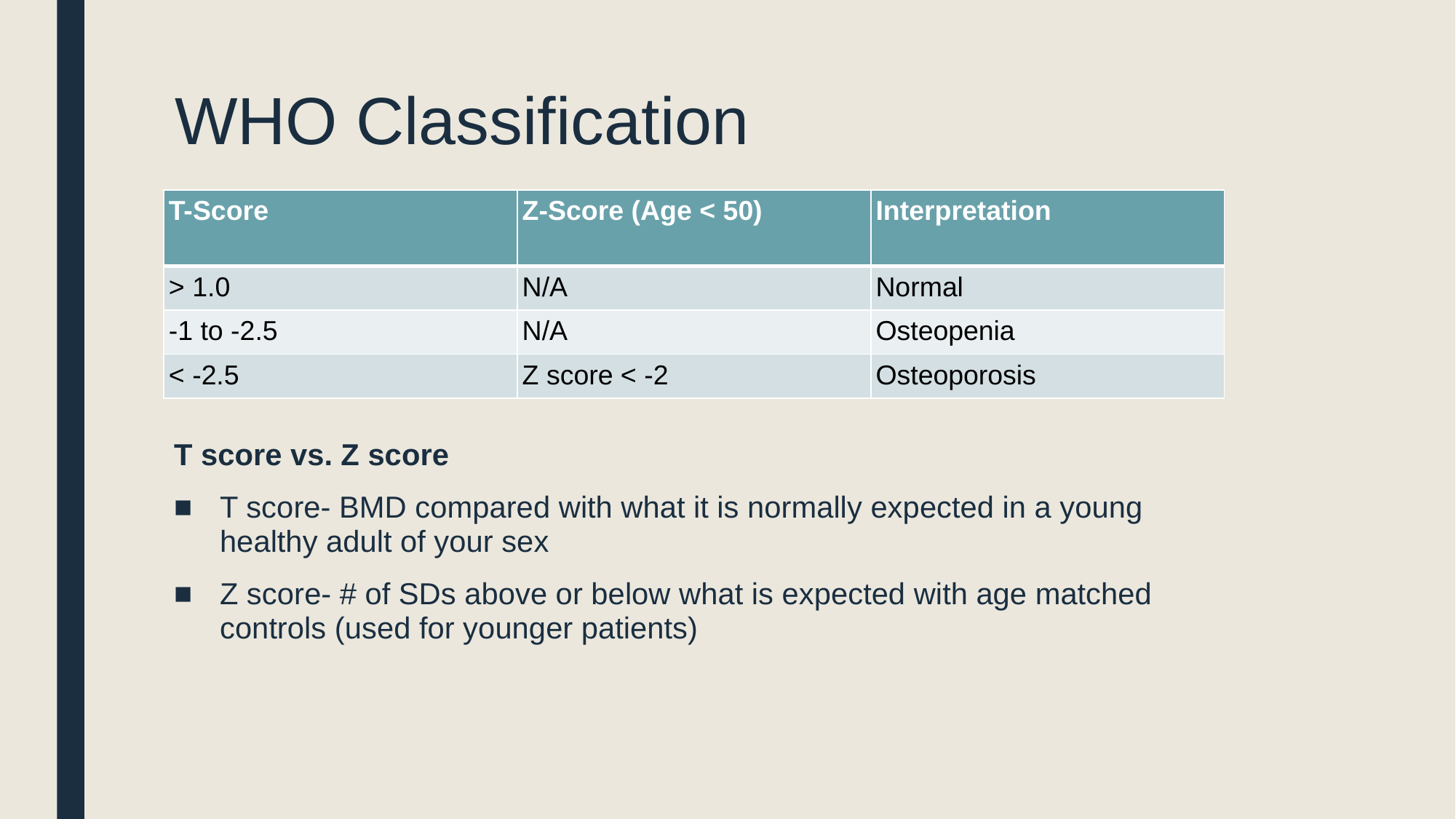

# WHO Classification
| T-Score | Z-Score (Age < 50) | Interpretation |
| --- | --- | --- |
| > 1.0 | N/A | Normal |
| -1 to -2.5 | N/A | Osteopenia |
| < -2.5 | Z score < -2 | Osteoporosis |
T score vs. Z score
T score- BMD compared with what it is normally expected in a young healthy adult of your sex
Z score- # of SDs above or below what is expected with age matched controls (used for younger patients)